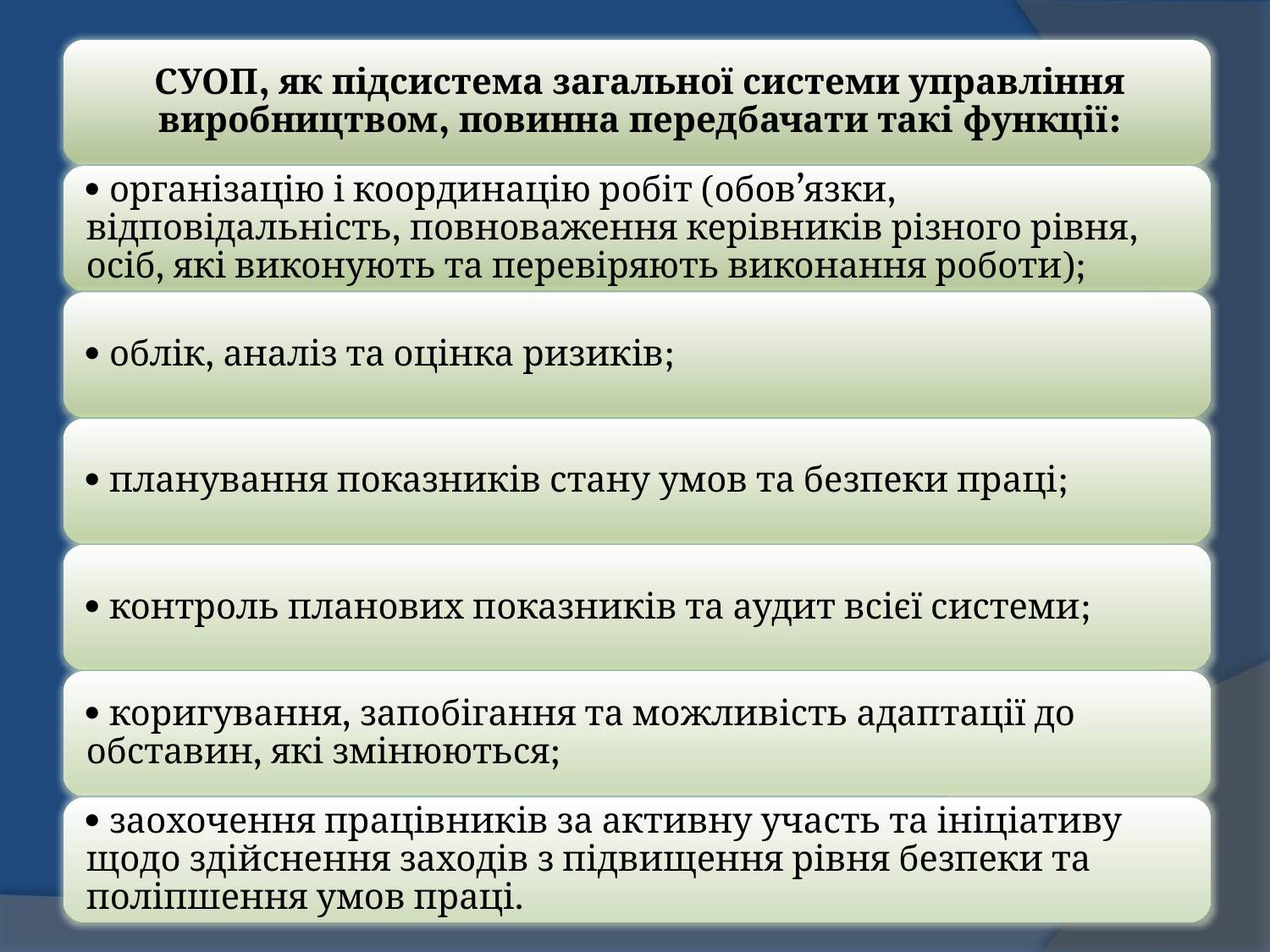

СУОП, як підсистема загальної системи управління виробництвом, повинна передбачати такі функції:
• організацію і координацію робіт (обов’язки, відповідальність, повноваження керівників різного рівня, осіб, які виконують та перевіряють виконання роботи);
• облік, аналіз та оцінка ризиків;
• планування показників стану умов та безпеки праці;
• контроль планових показників та аудит всієї системи;
• коригування, запобігання та можливість адаптації до обставин, які змінюються;
• заохочення працівників за активну участь та ініціативу щодо здійснення заходів з підвищення рівня безпеки та поліпшення умов праці.